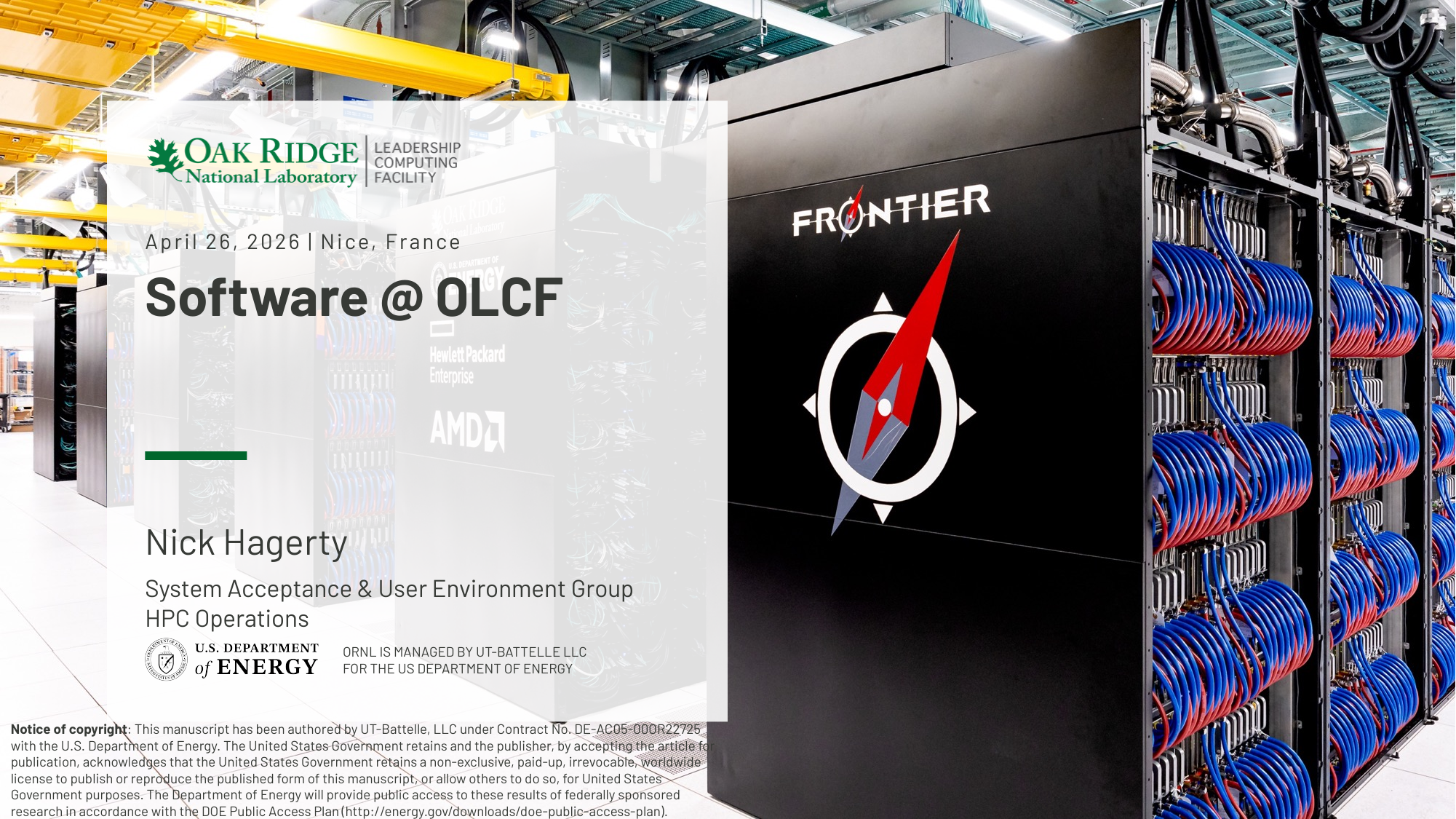

April 26, 2026 | Nice, France
# Software @ OLCF

Nick Hagerty
System Acceptance & User Environment Group
HPC Operations
Notice of copyright: This manuscript has been authored by UT-Battelle, LLC under Contract No. DE-AC05-00OR22725 with the U.S. Department of Energy. The United States Government retains and the publisher, by accepting the article for publication, acknowledges that the United States Government retains a non-exclusive, paid-up, irrevocable, worldwide license to publish or reproduce the published form of this manuscript, or allow others to do so, for United States Government purposes. The Department of Energy will provide public access to these results of federally sponsored research in accordance with the DOE Public Access Plan (http://energy.gov/downloads/doe-public-access-plan).